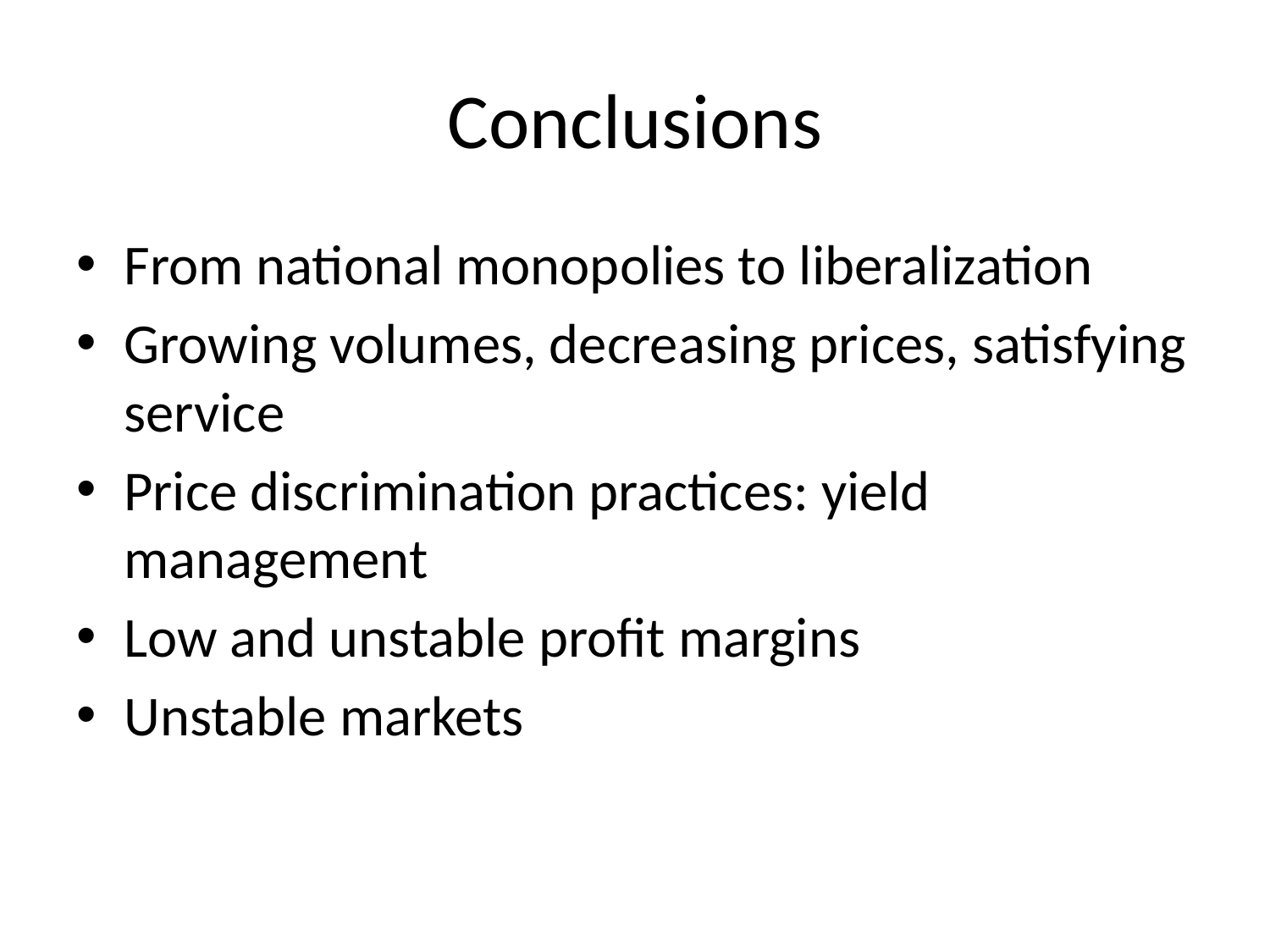

# Conclusions
From national monopolies to liberalization
Growing volumes, decreasing prices, satisfying service
Price discrimination practices: yield management
Low and unstable profit margins
Unstable markets